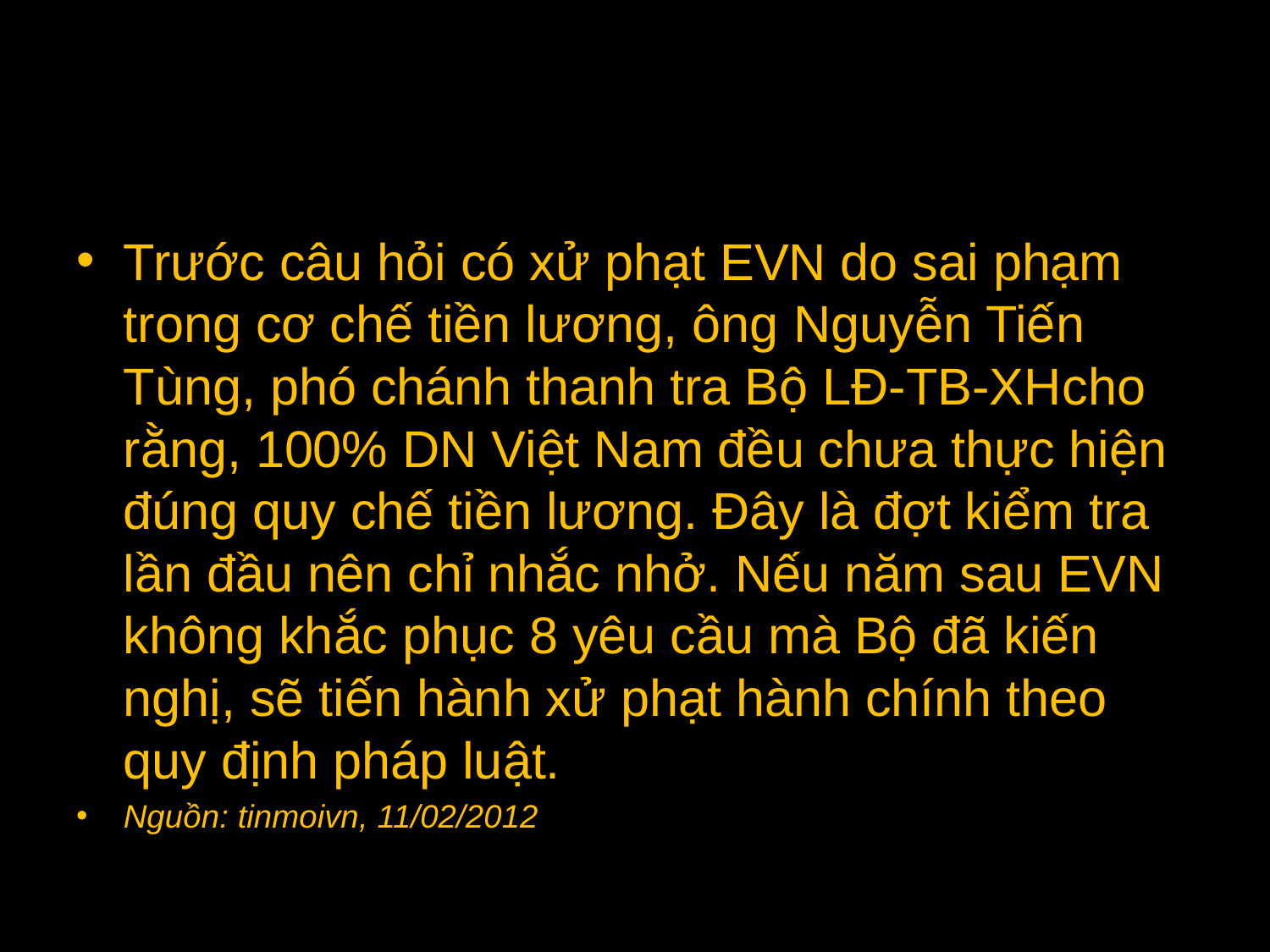

#
Trước câu hỏi có xử phạt EVN do sai phạm trong cơ chế tiền lương, ông Nguyễn Tiến Tùng, phó chánh thanh tra Bộ LĐ-TB-XHcho rằng, 100% DN Việt Nam đều chưa thực hiện đúng quy chế tiền lương. Đây là đợt kiểm tra lần đầu nên chỉ nhắc nhở. Nếu năm sau EVN không khắc phục 8 yêu cầu mà Bộ đã kiến nghị, sẽ tiến hành xử phạt hành chính theo quy định pháp luật.
Nguồn: tinmoivn, 11/02/2012